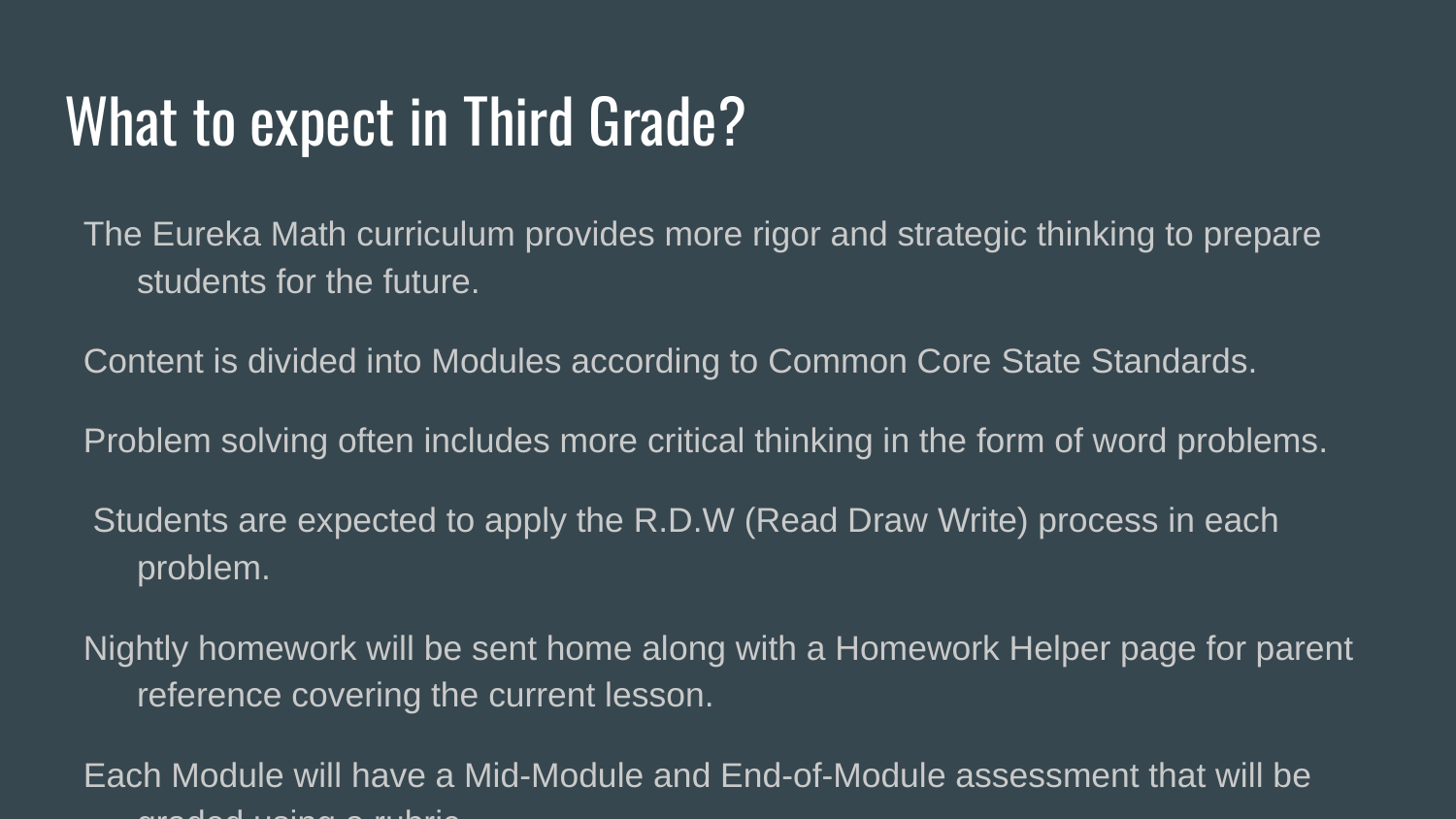

# What to expect in Third Grade?
The Eureka Math curriculum provides more rigor and strategic thinking to prepare students for the future.
Content is divided into Modules according to Common Core State Standards.
Problem solving often includes more critical thinking in the form of word problems.
 Students are expected to apply the R.D.W (Read Draw Write) process in each problem.
Nightly homework will be sent home along with a Homework Helper page for parent reference covering the current lesson.
Each Module will have a Mid-Module and End-of-Module assessment that will be graded using a rubric.
Study guides are sent home before every assessment and will be reviewed in class prior to the assessment.